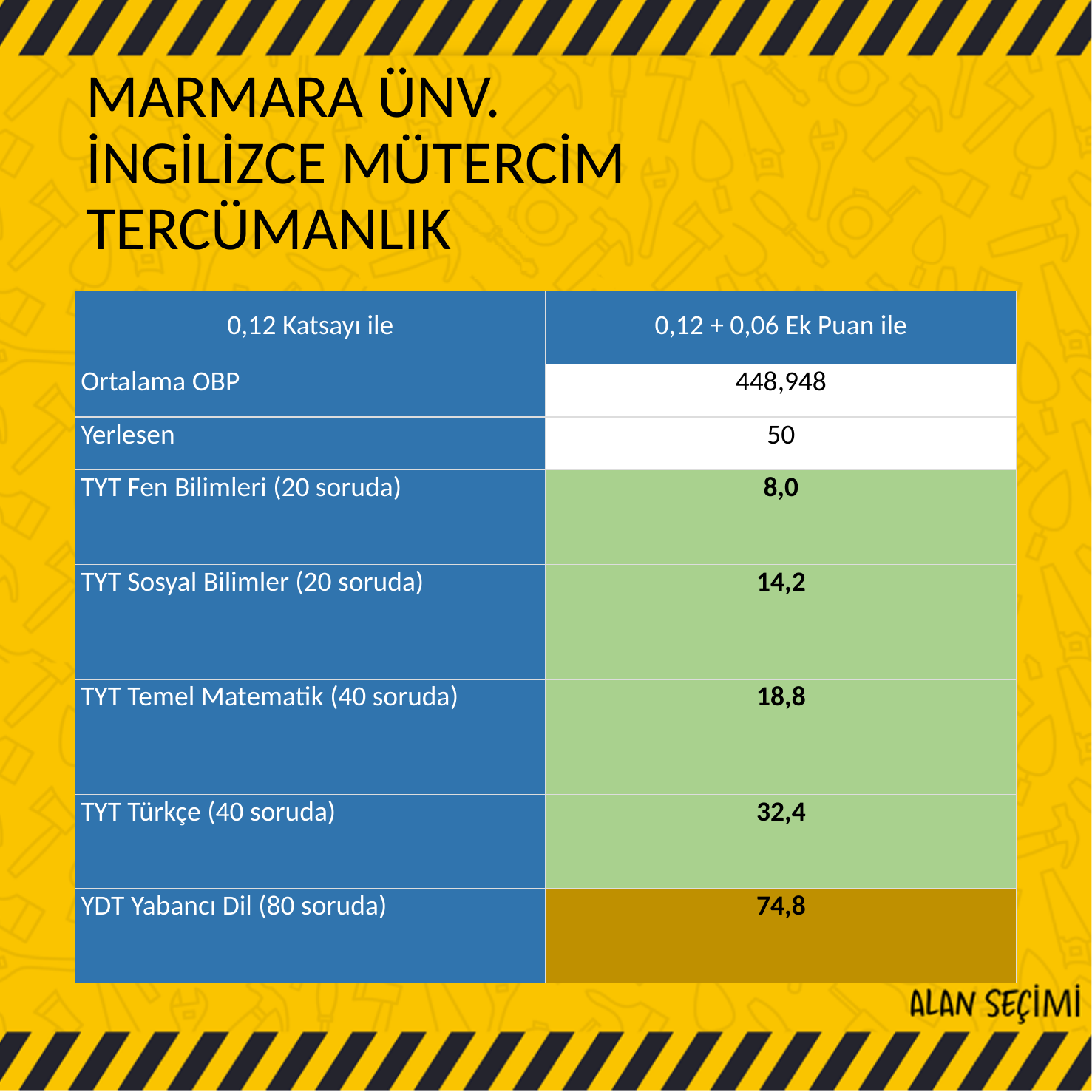

# MARMARA ÜNV. İNGİLİZCE MÜTERCİM TERCÜMANLIK
| 0,12 Katsayı ile | 0,12 + 0,06 Ek Puan ile |
| --- | --- |
| Ortalama OBP | 448,948 |
| Yerlesen | 50 |
| TYT Fen Bilimleri (20 soruda) | 8,0 |
| TYT Sosyal Bilimler (20 soruda) | 14,2 |
| TYT Temel Matematik (40 soruda) | 18,8 |
| TYT Türkçe (40 soruda) | 32,4 |
| YDT Yabancı Dil (80 soruda) | 74,8 |